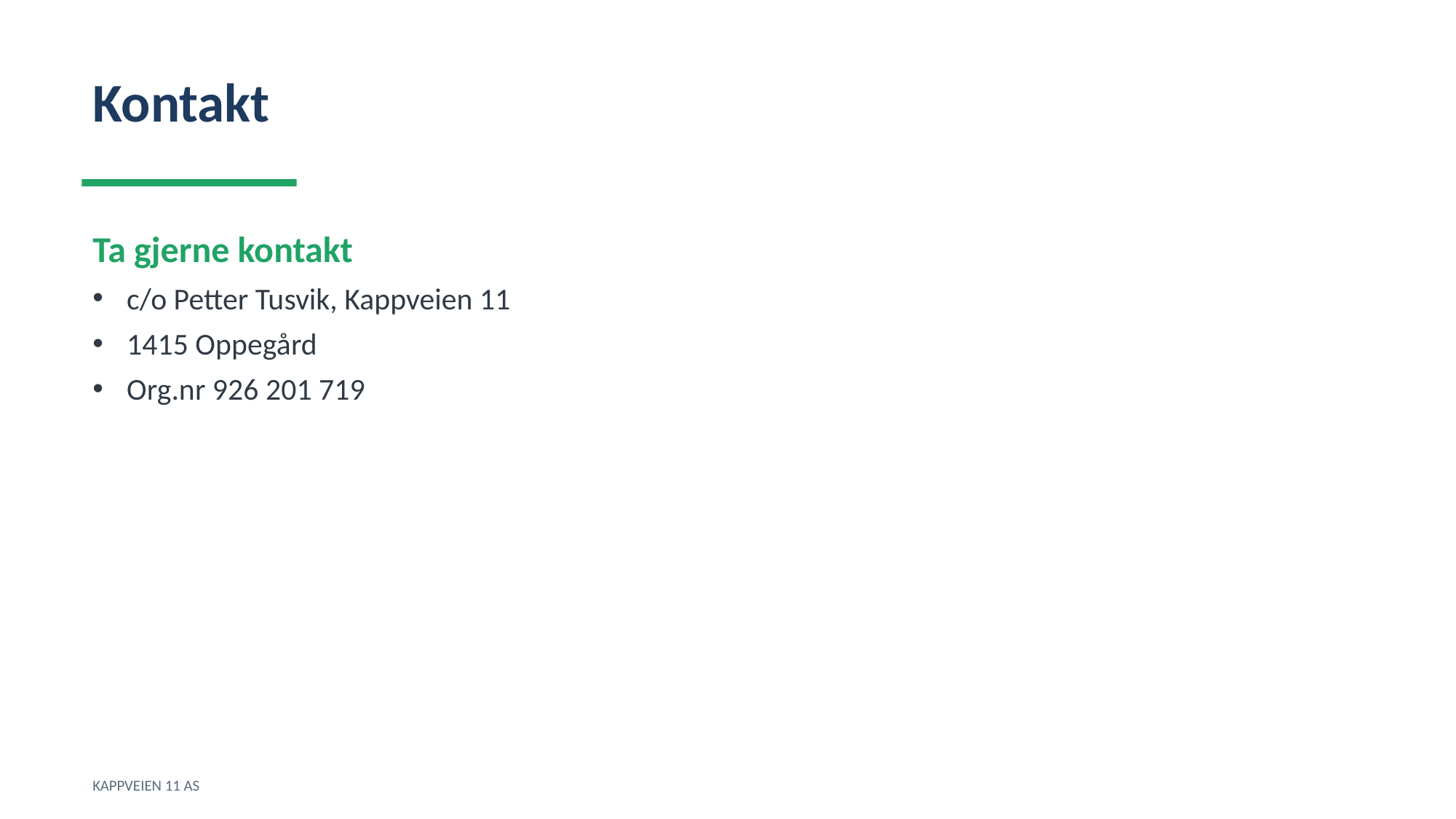

Kontakt

Ta gjerne kontakt
c/o Petter Tusvik, Kappveien 11
1415 Oppegård
Org.nr 926 201 719
KAPPVEIEN 11 AS